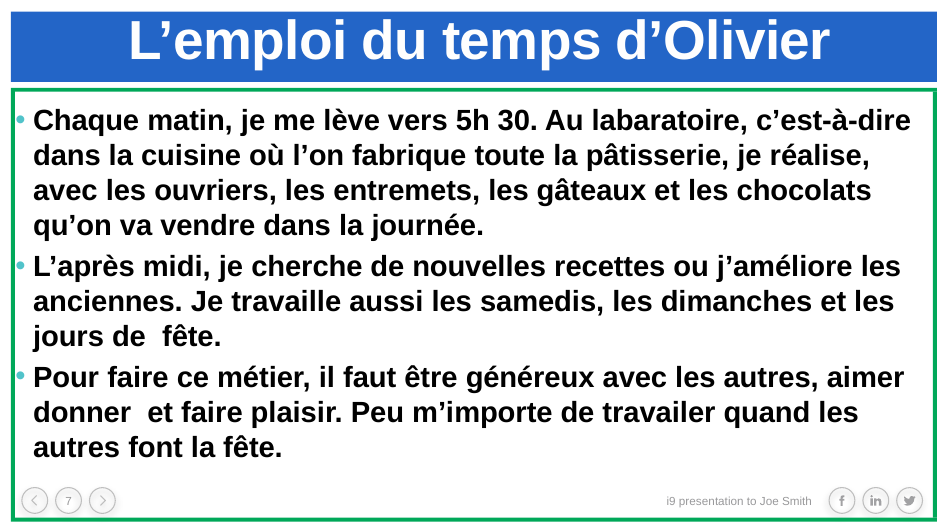

# L’emploi du temps d’Olivier
Chaque matin, je me lève vers 5h 30. Au labaratoire, c’est-à-dire dans la cuisine où l’on fabrique toute la pâtisserie, je réalise, avec les ouvriers, les entremets, les gâteaux et les chocolats qu’on va vendre dans la journée.
L’après midi, je cherche de nouvelles recettes ou j’améliore les anciennes. Je travaille aussi les samedis, les dimanches et les jours de  fête.
Pour faire ce métier, il faut être généreux avec les autres, aimer donner  et faire plaisir. Peu m’importe de travailer quand les autres font la fête.